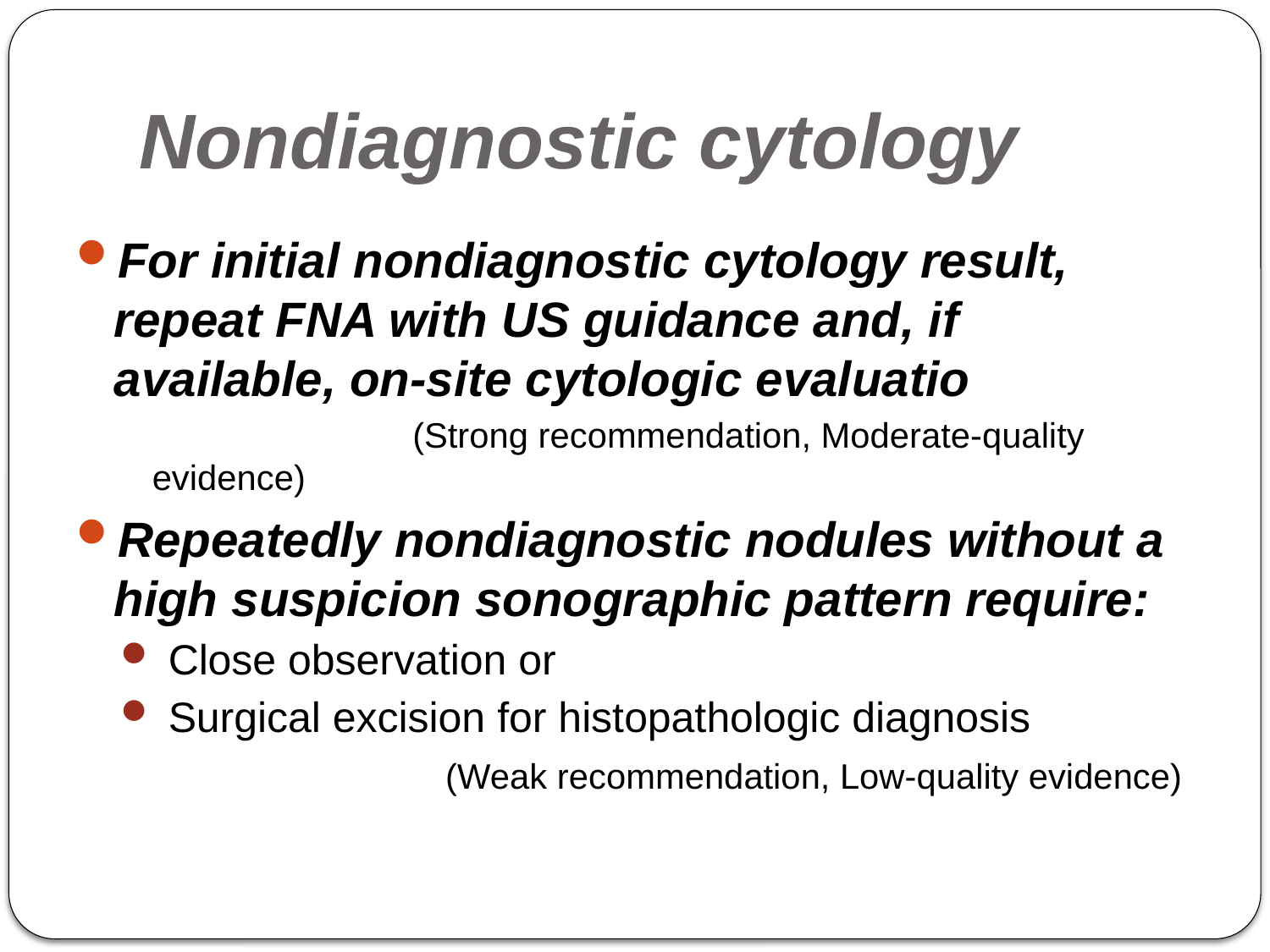

# Nondiagnostic cytology
For initial nondiagnostic cytology result, repeat FNA with US guidance and, if available, on-site cytologic evaluatio
                              (Strong recommendation, Moderate-quality evidence)
Repeatedly nondiagnostic nodules without a high suspicion sonographic pattern require:
 Close observation or
 Surgical excision for histopathologic diagnosis
                     (Weak recommendation, Low-quality evidence)